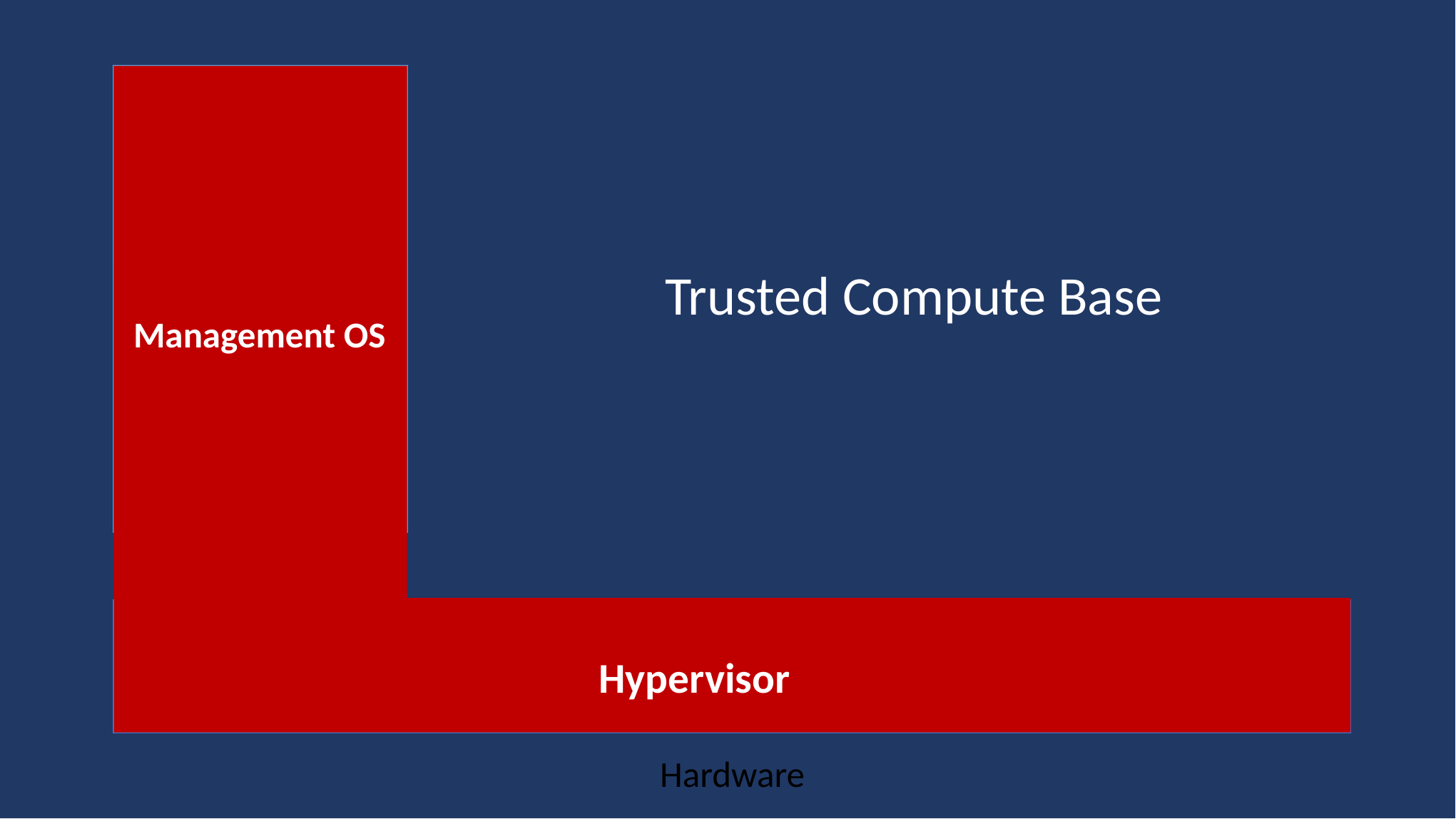

User Mode
Trusted Compute Base
Kernel Mode
Management OS

Hypervisor
Hypervisor
Hardware